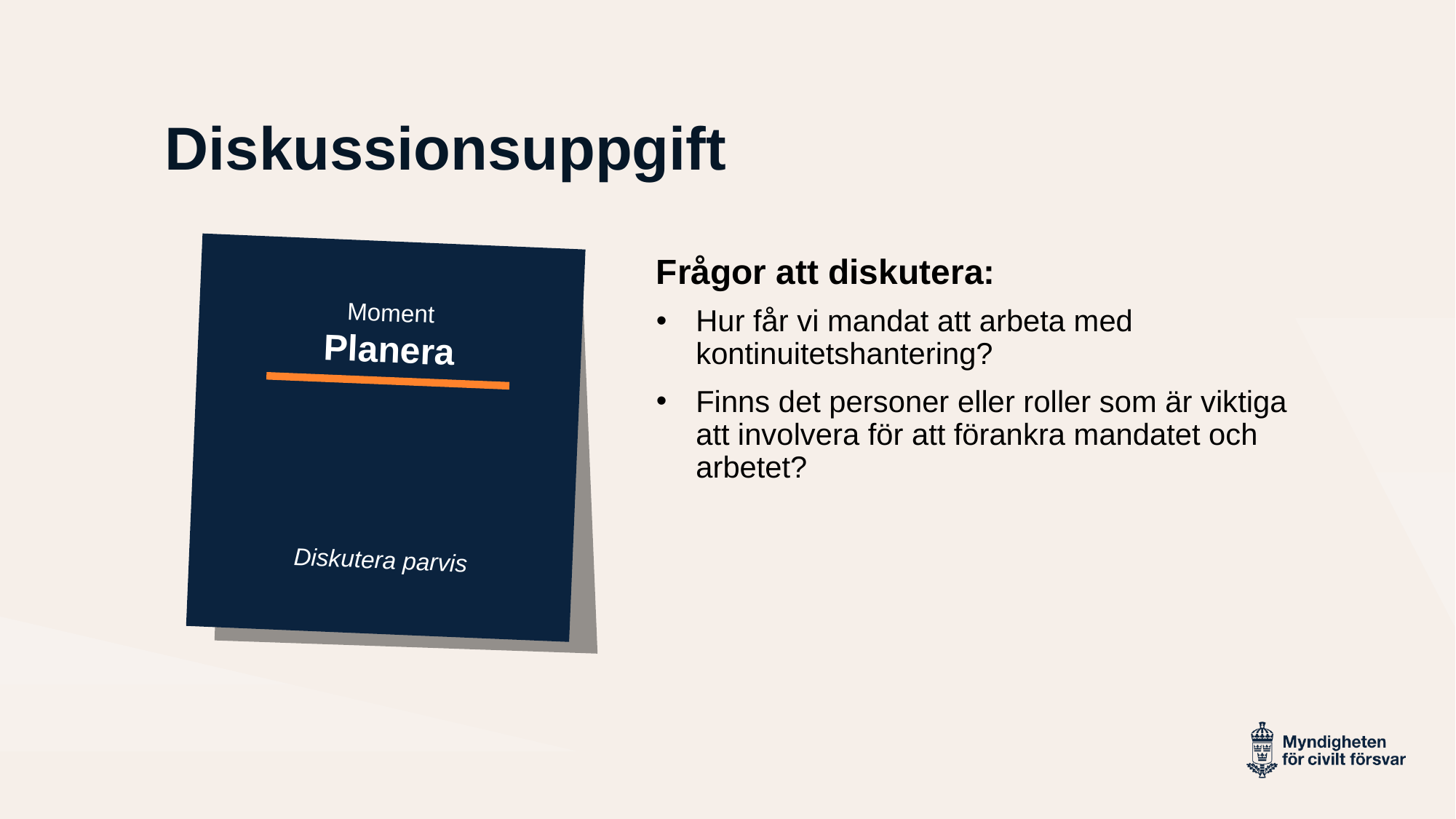

# Diskussionsuppgift
Frågor att diskutera:
Moment
Planera

Diskutera parvis

Hur får vi mandat att arbeta med kontinuitetshantering?
Finns det personer eller roller som är viktiga att involvera för att förankra mandatet och arbetet?